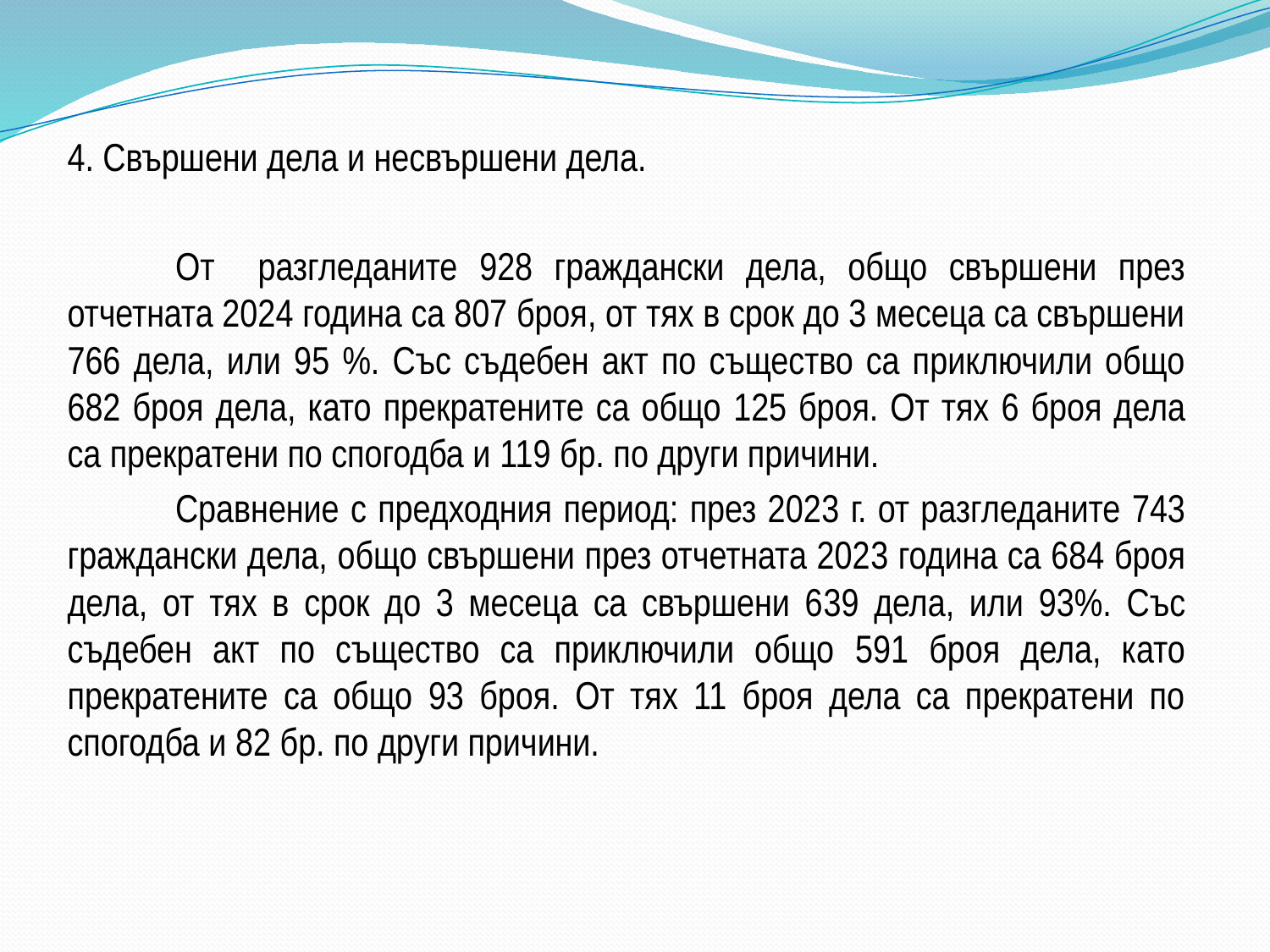

4. Свършени дела и несвършени дела.

	От  разгледаните 928 граждански дела, общо свършени през отчетната 2024 година са 807 броя, от тях в срок до 3 месеца са свършени 766 дела, или 95 %. Със съдебен акт по същество са приключили общо 682 броя дела, като прекратените са общо 125 броя. От тях 6 броя дела са прекратени по спогодба и 119 бр. по други причини.
	Сравнение с предходния период: през 2023 г. от разгледаните 743 граждански дела, общо свършени през отчетната 2023 година са 684 броя дела, от тях в срок до 3 месеца са свършени 639 дела, или 93%. Със съдебен акт по същество са приключили общо 591 броя дела, като прекратените са общо 93 броя. От тях 11 броя дела са прекратени по спогодба и 82 бр. по други причини.